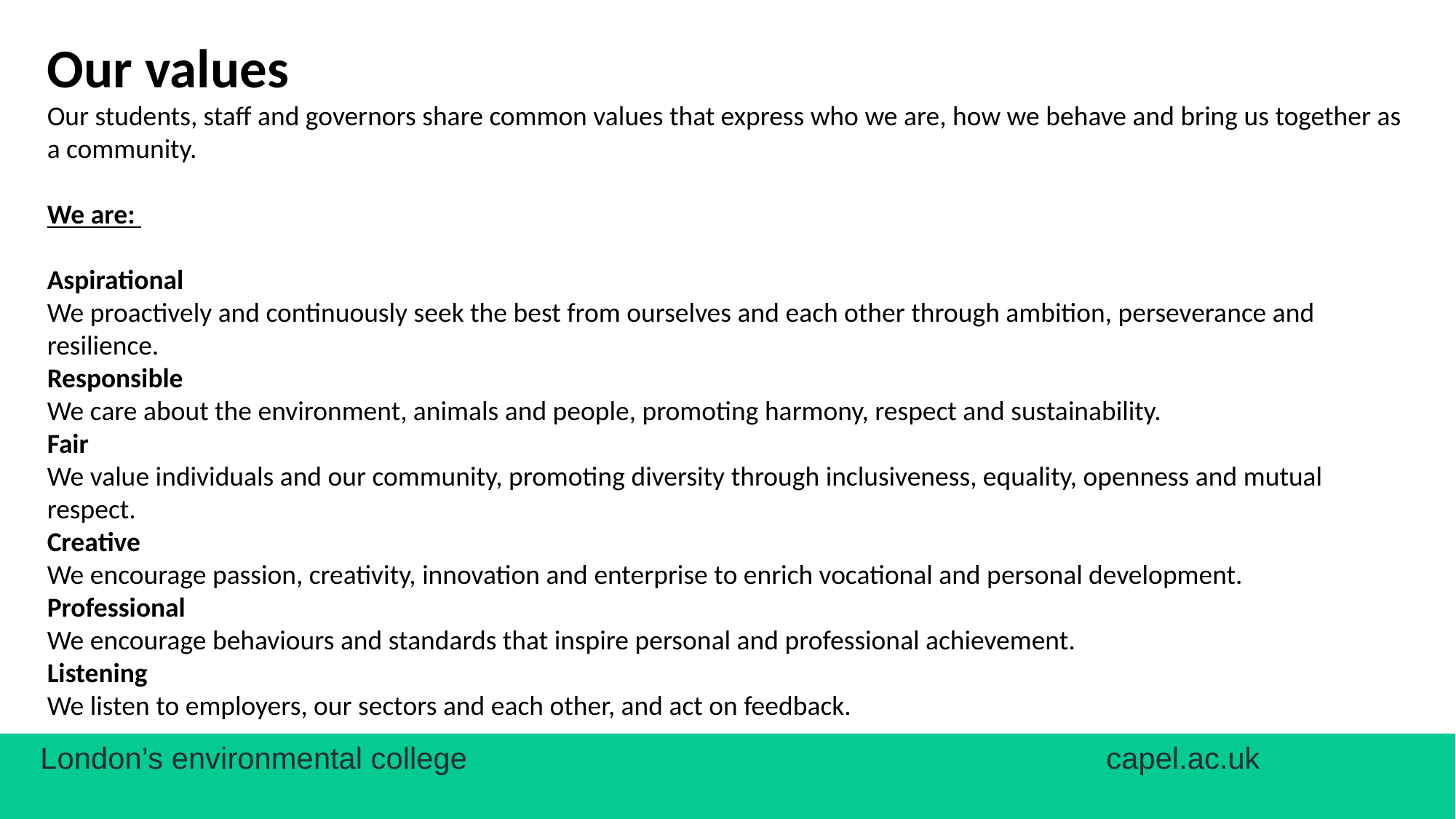

Our values
Our students, staff and governors share common values that express who we are, how we behave and bring us together as a community.

We are:

Aspirational
We proactively and continuously seek the best from ourselves and each other through ambition, perseverance and resilience.
Responsible
We care about the environment, animals and people, promoting harmony, respect and sustainability.
Fair
We value individuals and our community, promoting diversity through inclusiveness, equality, openness and mutual respect.
Creative
We encourage passion, creativity, innovation and enterprise to enrich vocational and personal development.
Professional
We encourage behaviours and standards that inspire personal and professional achievement.
Listening
We listen to employers, our sectors and each other, and act on feedback.

London’s environmental college						          capel.ac.uk